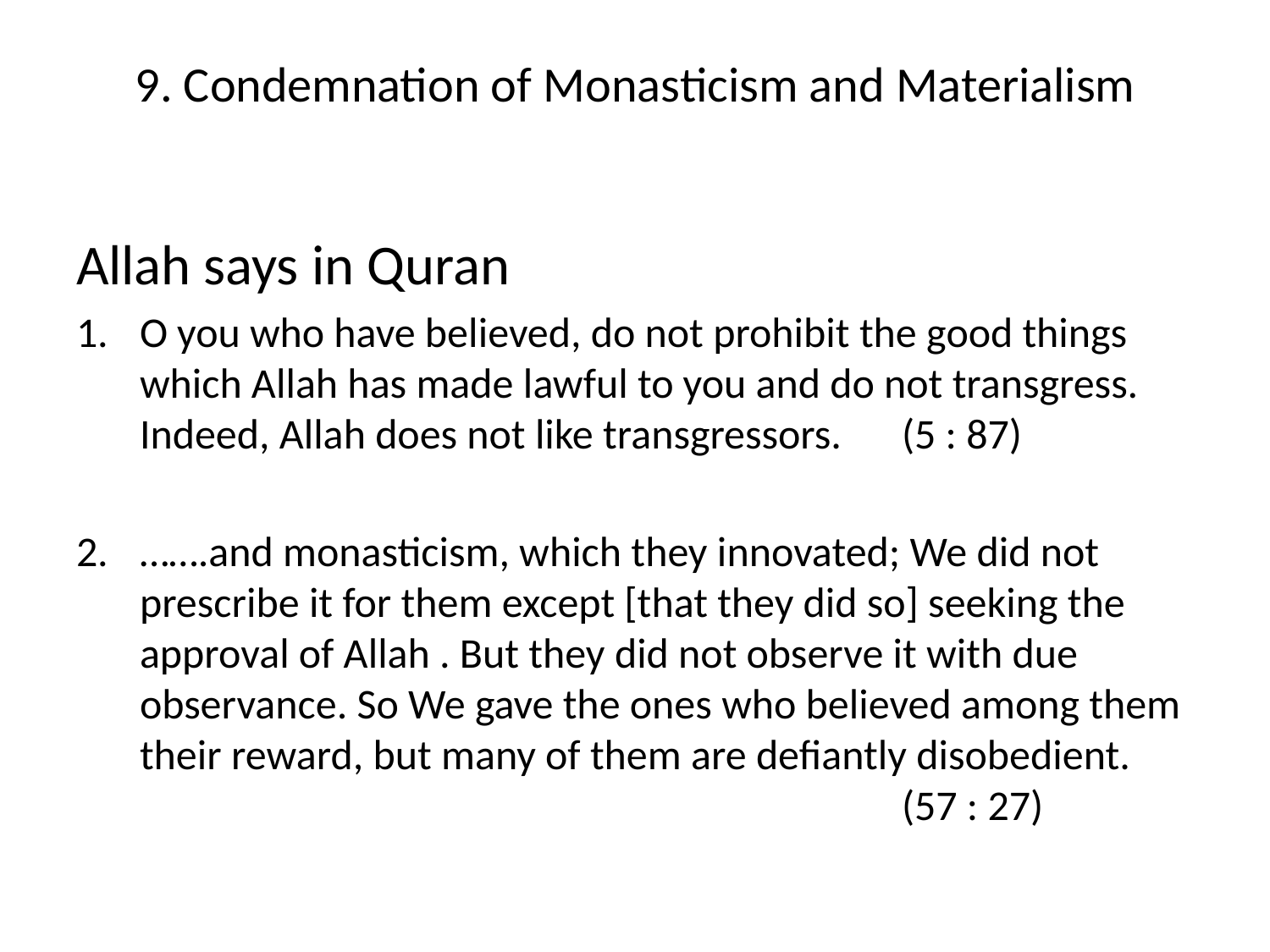

# 9. Condemnation of Monasticism and Materialism
Allah says in Quran
O you who have believed, do not prohibit the good things which Allah has made lawful to you and do not transgress. Indeed, Allah does not like transgressors. 	(5 : 87)

…….and monasticism, which they innovated; We did not prescribe it for them except [that they did so] seeking the approval of Allah . But they did not observe it with due observance. So We gave the ones who believed among them their reward, but many of them are defiantly disobedient.  							(57 : 27)